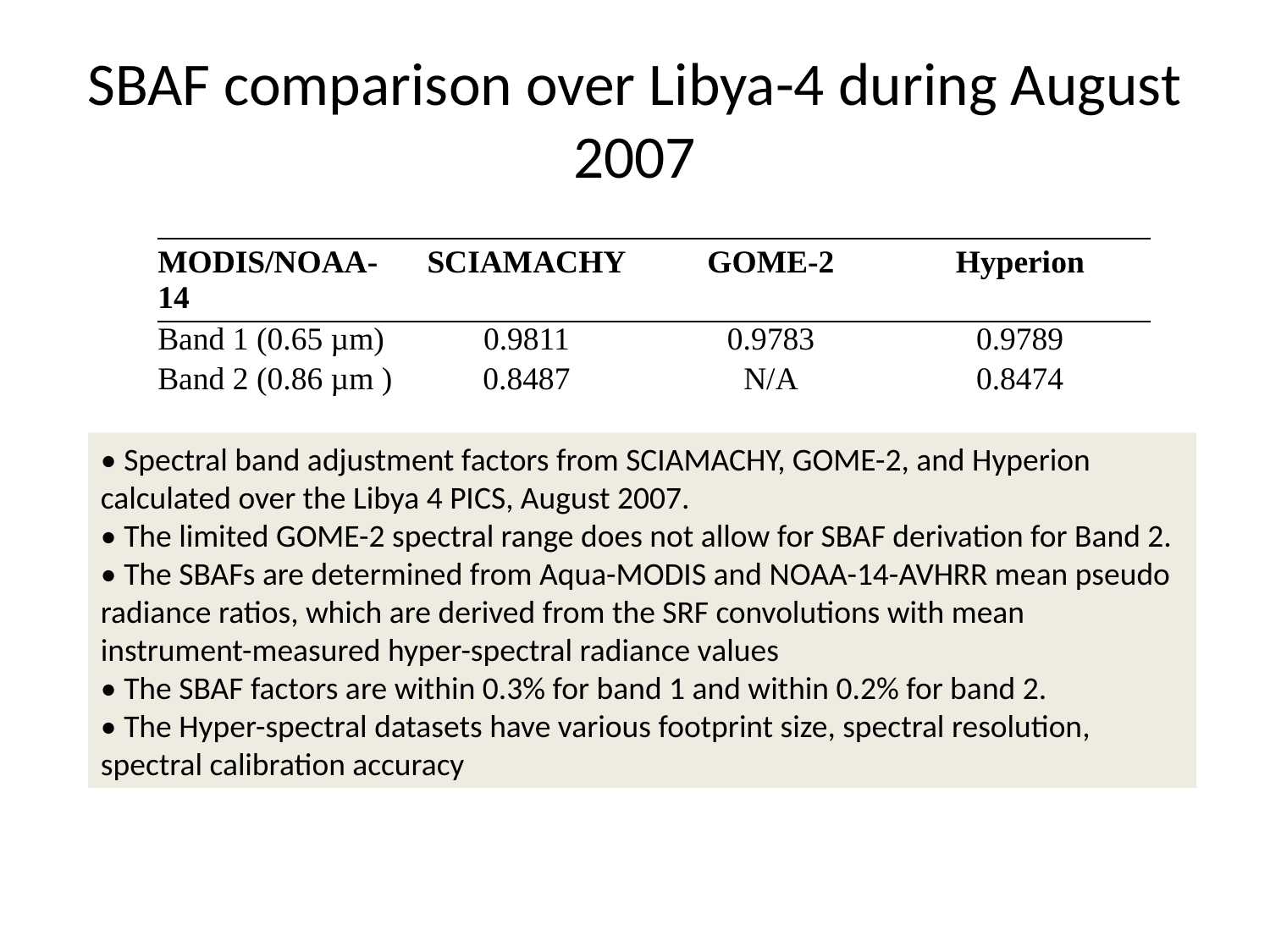

# SBAF comparison over Libya-4 during August 2007
| MODIS/NOAA-14 | SCIAMACHY | GOME-2 | Hyperion |
| --- | --- | --- | --- |
| Band 1 (0.65 µm) | 0.9811 | 0.9783 | 0.9789 |
| Band 2 (0.86 µm ) | 0.8487 | N/A | 0.8474 |
• Spectral band adjustment factors from SCIAMACHY, GOME-2, and Hyperion calculated over the Libya 4 PICS, August 2007.
• The limited GOME-2 spectral range does not allow for SBAF derivation for Band 2.
• The SBAFs are determined from Aqua-MODIS and NOAA-14-AVHRR mean pseudo radiance ratios, which are derived from the SRF convolutions with mean instrument-measured hyper-spectral radiance values
• The SBAF factors are within 0.3% for band 1 and within 0.2% for band 2.
• The Hyper-spectral datasets have various footprint size, spectral resolution, spectral calibration accuracy